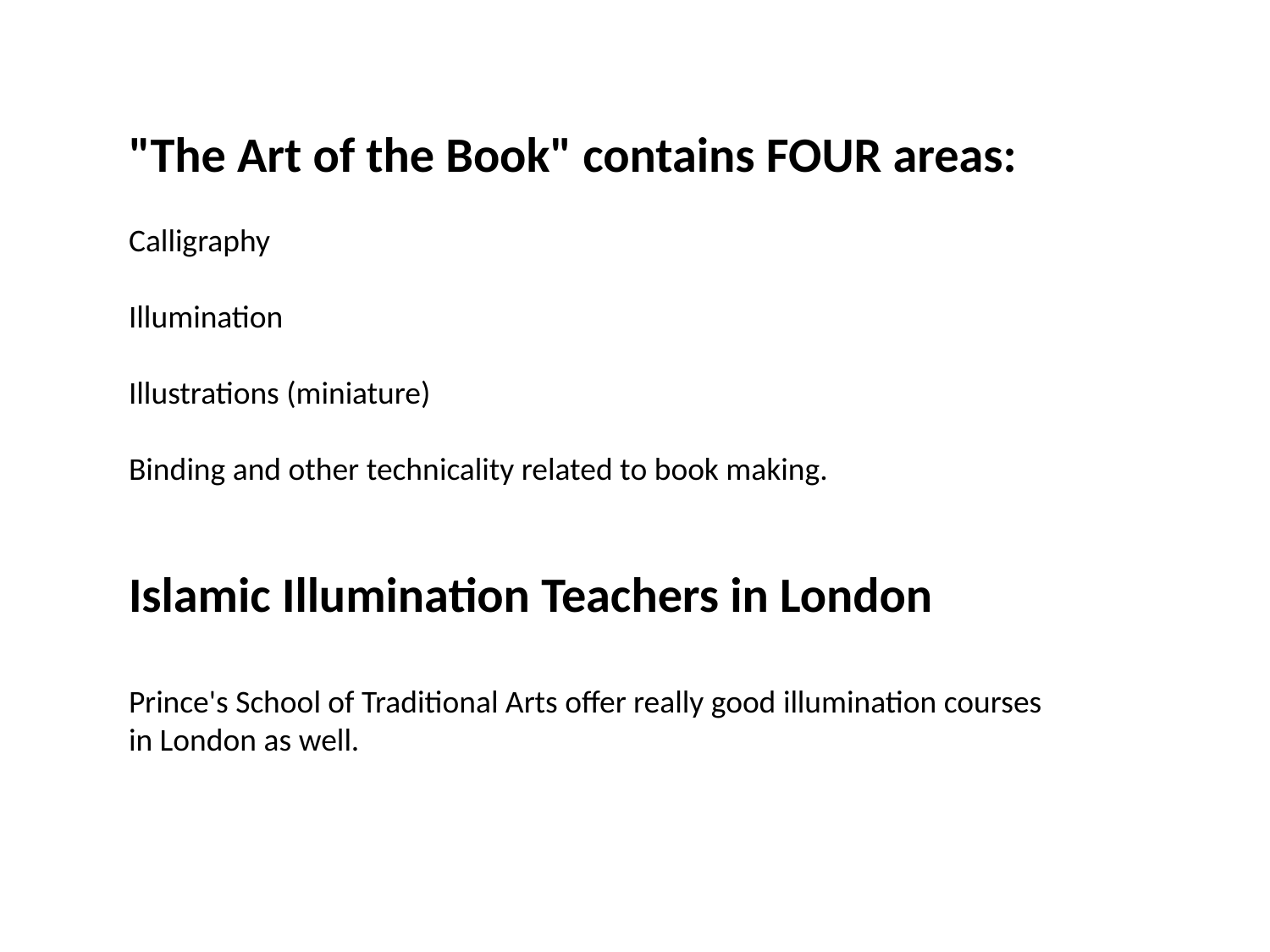

"The Art of the Book" contains FOUR areas:

Calligraphy

Illumination

Illustrations (miniature)

Binding and other technicality related to book making.

Islamic Illumination Teachers in London

Prince's School of Traditional Arts offer really good illumination courses in London as well.